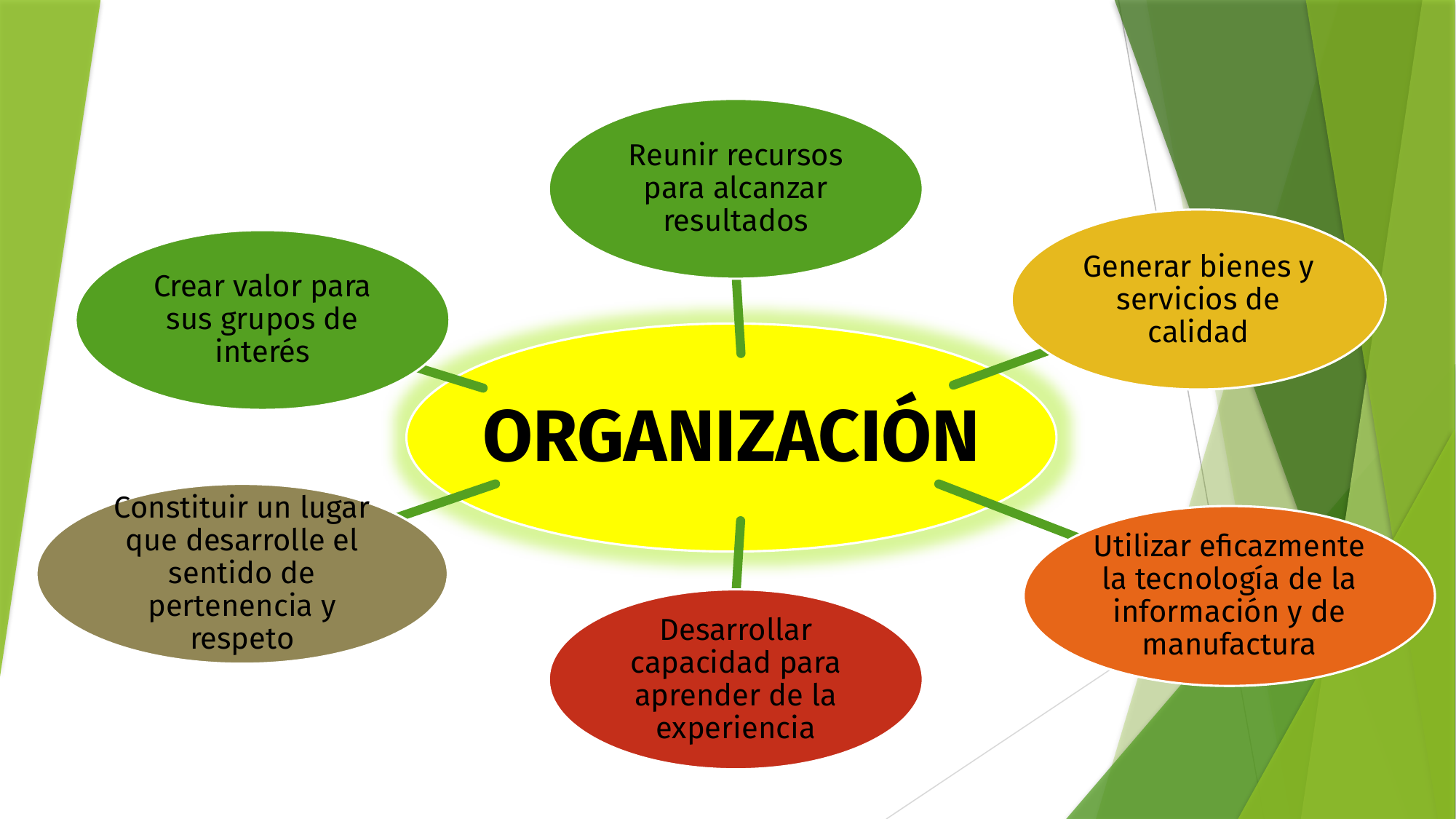

FUNDAMENTACIÓN TEÓRICA
Reunir recursos para alcanzar resultados
Generar bienes y servicios de calidad
Crear valor para sus grupos de interés

ORGANIZACIÓN

Constituir un lugar que desarrolle el sentido de pertenencia y respeto

Utilizar eficazmente la tecnología de la información y de manufactura

Desarrollar capacidad para aprender de la experiencia